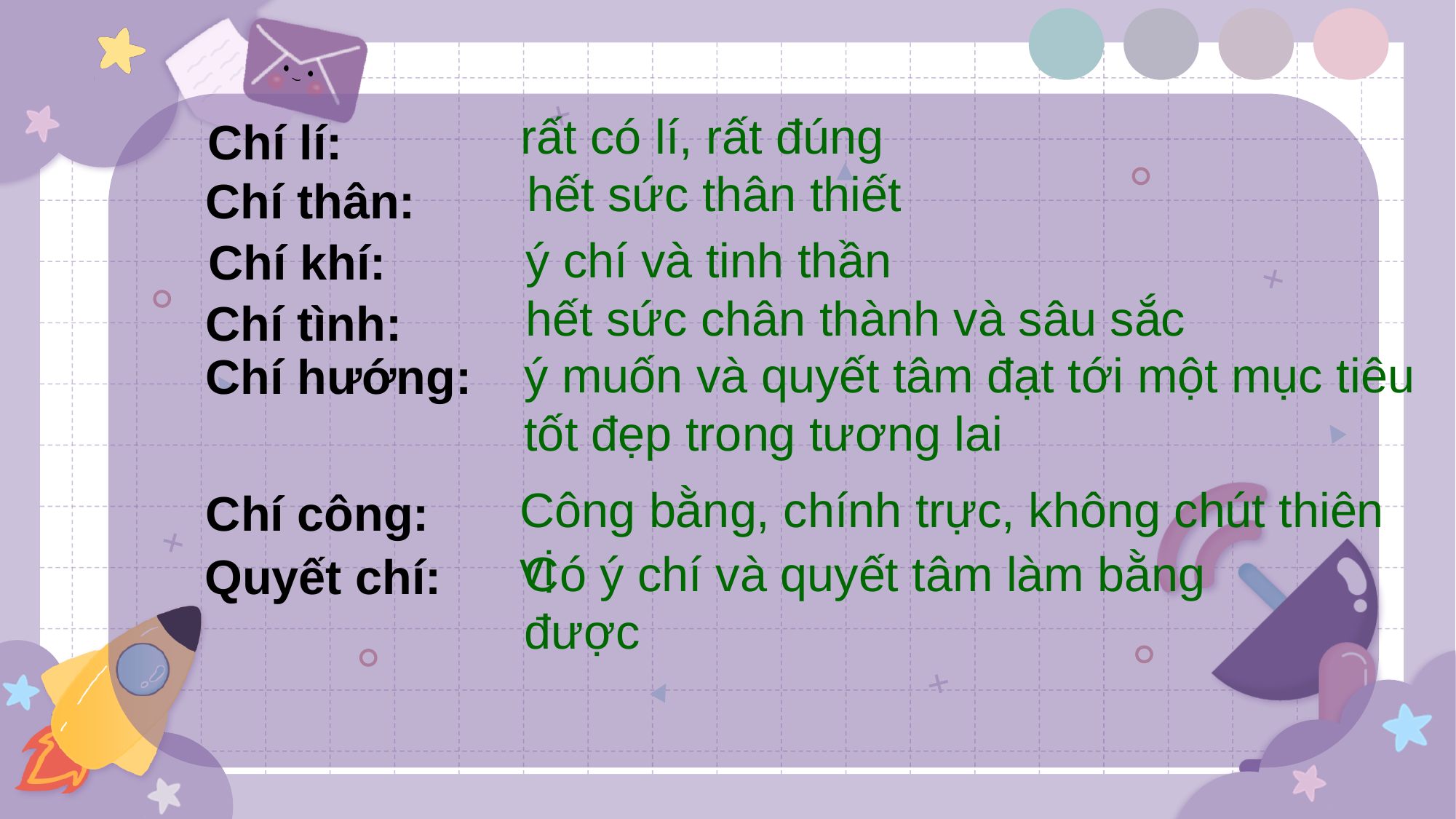

rất có lí, rất đúng

Chí lí:

hết sức thân thiết

Chí thân:
ý chí và tinh thần

Chí khí:

hết sức chân thành và sâu sắc

Chí tình:

ý muốn và quyết tâm đạt tới một mục tiêu tốt đẹp trong tương lai

Chí hướng:

Công bằng, chính trực, không chút thiên vị

Chí công:

Có ý chí và quyết tâm làm bằng được

Quyết chí: